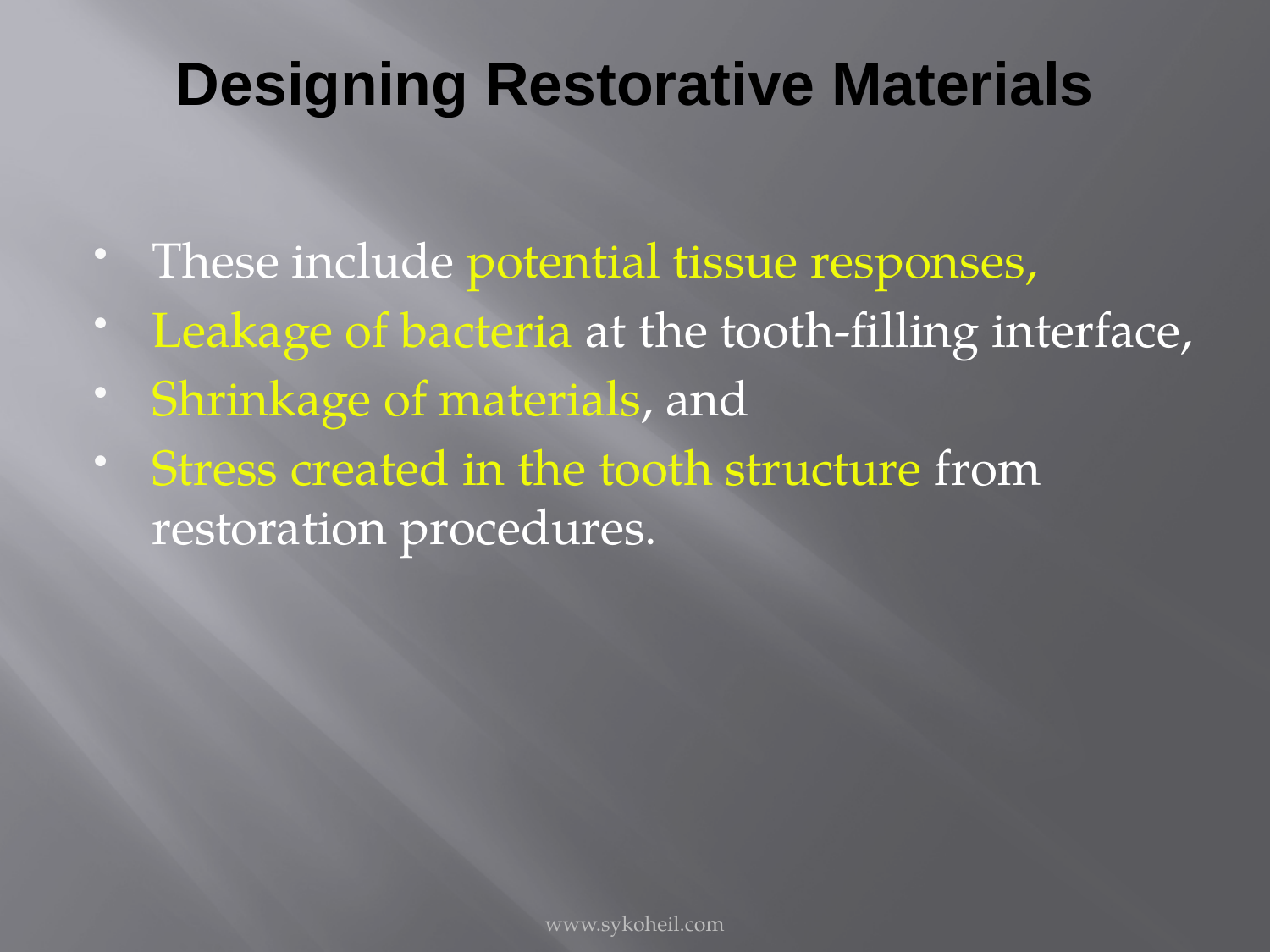

# Designing Restorative Materials
These include potential tissue responses,
Leakage of bacteria at the tooth-filling interface,
Shrinkage of materials, and
Stress created in the tooth structure from restoration procedures.
www.sykoheil.com